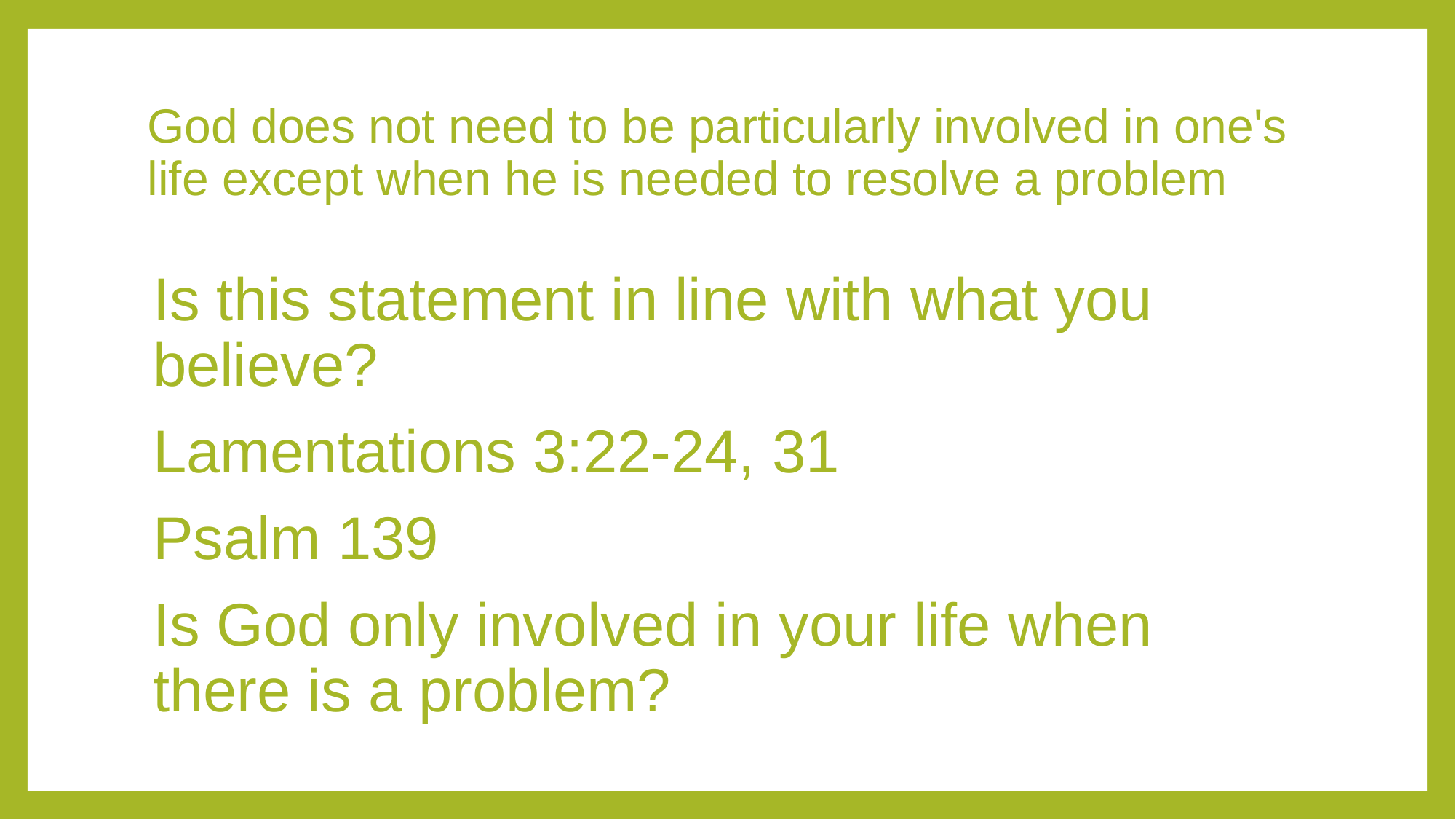

# God does not need to be particularly involved in one's life except when he is needed to resolve a problem
Is this statement in line with what you believe?
Lamentations 3:22-24, 31
Psalm 139
Is God only involved in your life when there is a problem?